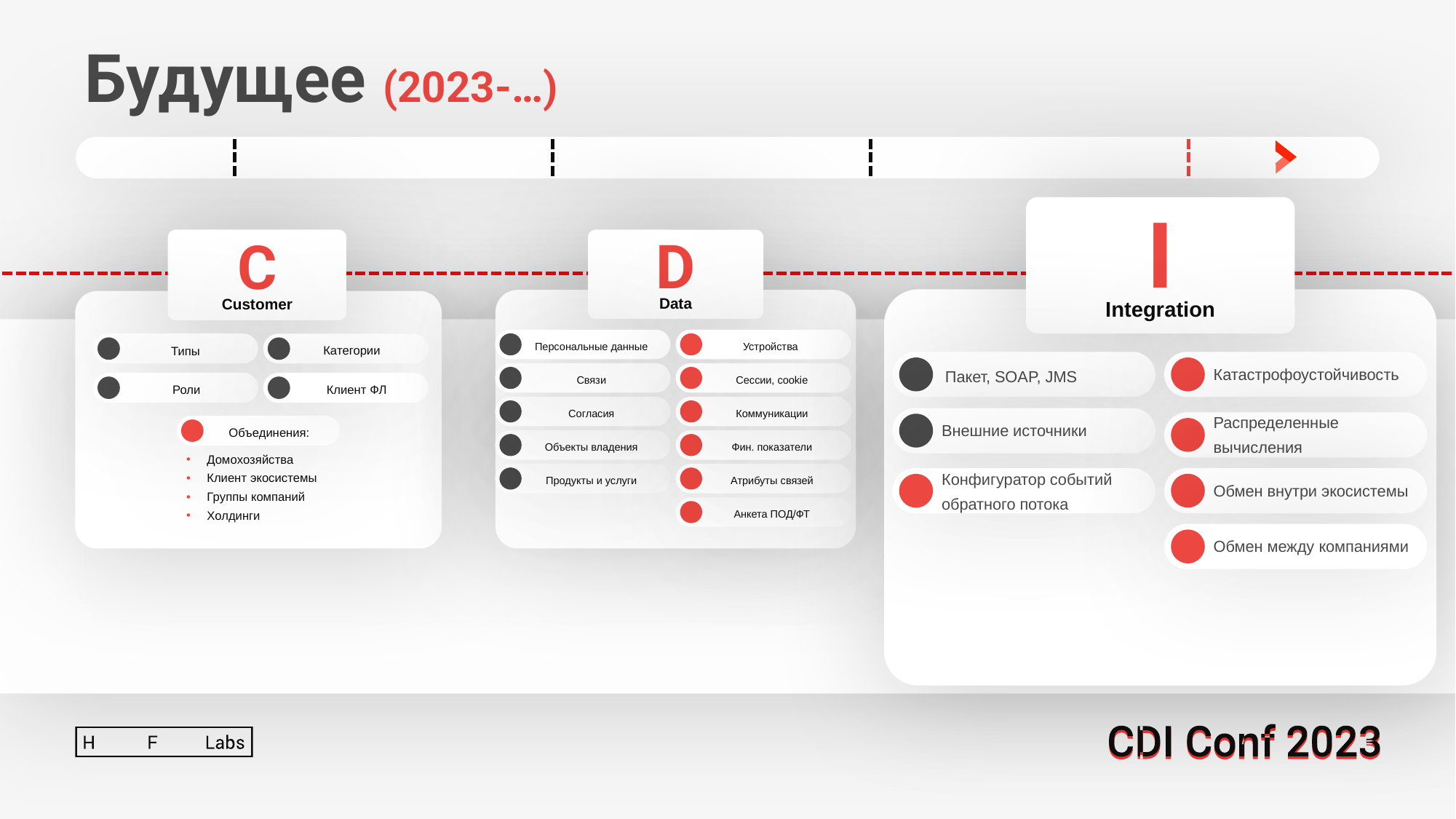

Будущее (2023-…)

I
Integration

Пакет, SOAP, JMS

Катастрофоустойчивость
Распределенные вычисления

Внешние источники
Конфигуратор событий
обратного потока

Обмен внутри экосистемы

Обмен между компаниями

Бизнес

0,15 сек

0,3 сек

Риалтайм поиск и идентификация
Автоматизация отчетности:
реестр АСВ анкета ПОД/ФТ
Расчет ценности клиента
Подбор предложений и партнеров по геолокации клиента
Коммуникация, обеспечивающая лояльность
Обогащение профиля клиента данными из экосистемы
CARD

С
Customer

Типы

Категории

Роли

Клиент ФЛ

Объединения:
Домохозяйства
Клиент экосистемы
Группы компаний
Холдинги

D
Data

Персональные данные

Связи

Согласия

Объекты владения

Продукты и услуги

Устройства

Сессии, cookie

Коммуникации

Фин. показатели

Атрибуты связей

Анкета ПОД/ФТ